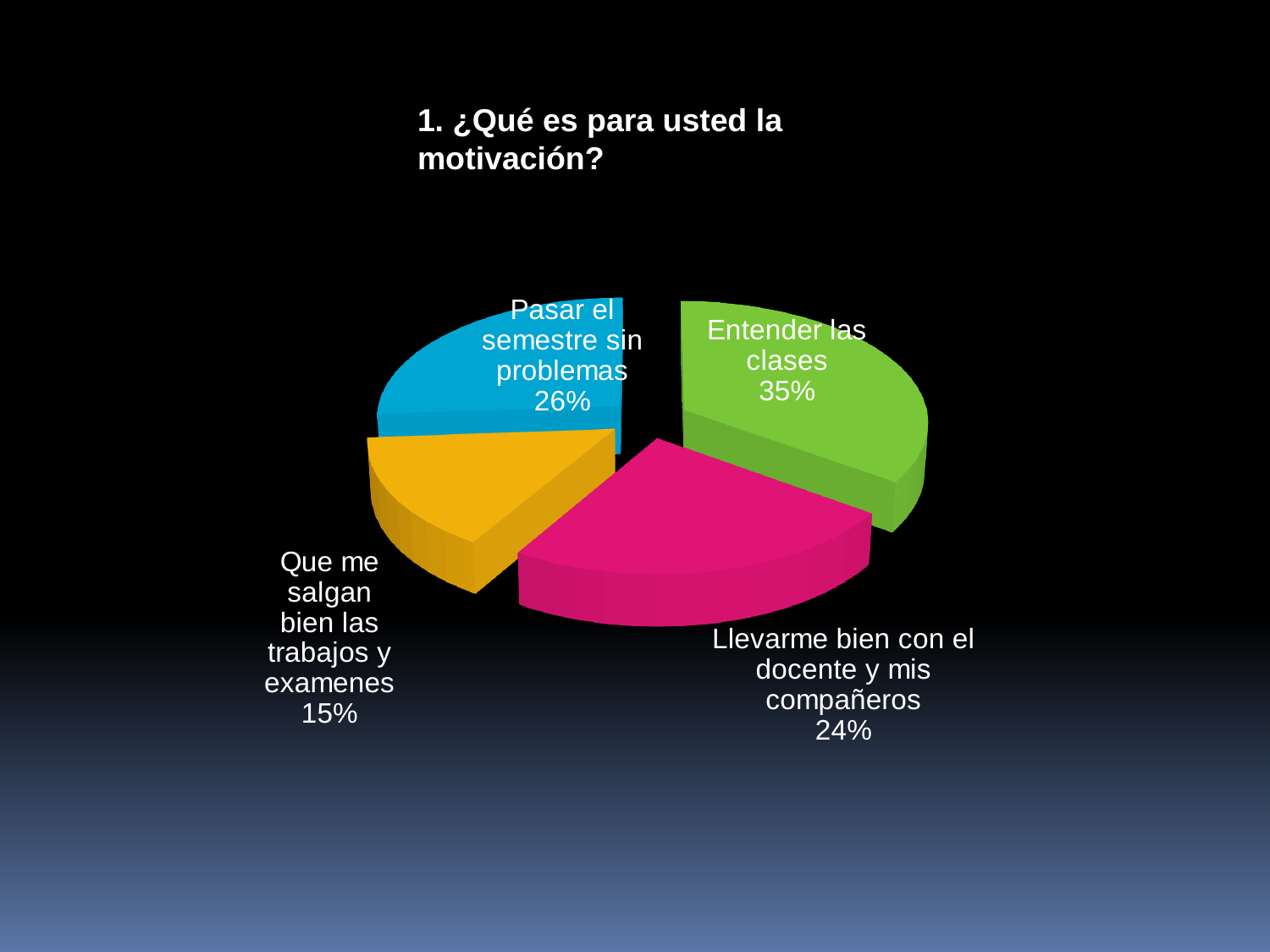

1. ¿Qué es para usted la motivación?

[unsupported chart]